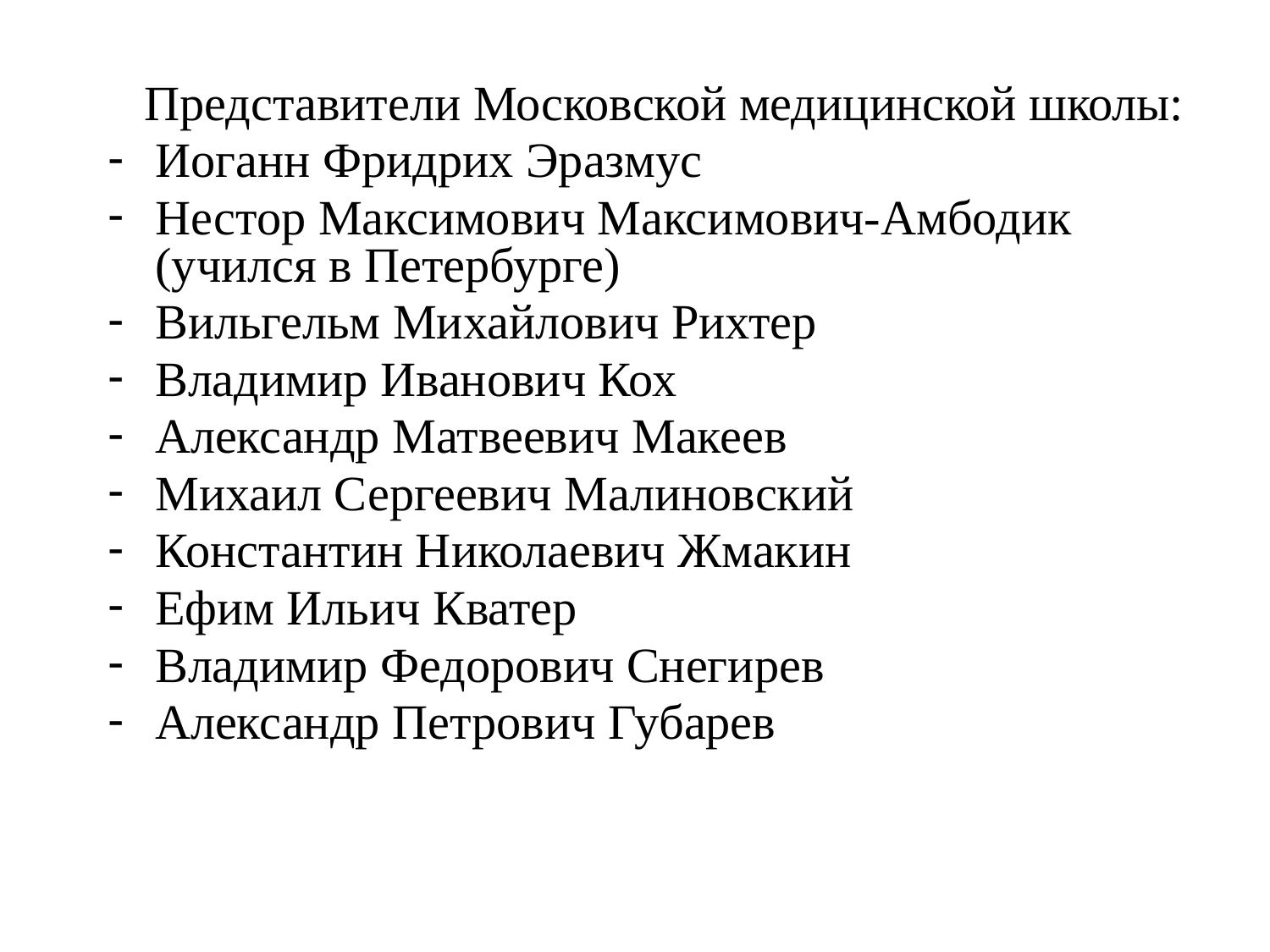

Представители Московской медицинской школы:
Иоганн Фридрих Эразмус
Нестор Максимович Максимович-Амбодик (учился в Петербурге)
Вильгельм Михайлович Рихтер
Владимир Иванович Кох
Александр Матвеевич Макеев
Михаил Сергеевич Малиновский
Константин Николаевич Жмакин
Ефим Ильич Кватер
Владимир Федорович Снегирев
Александр Петрович Губарев